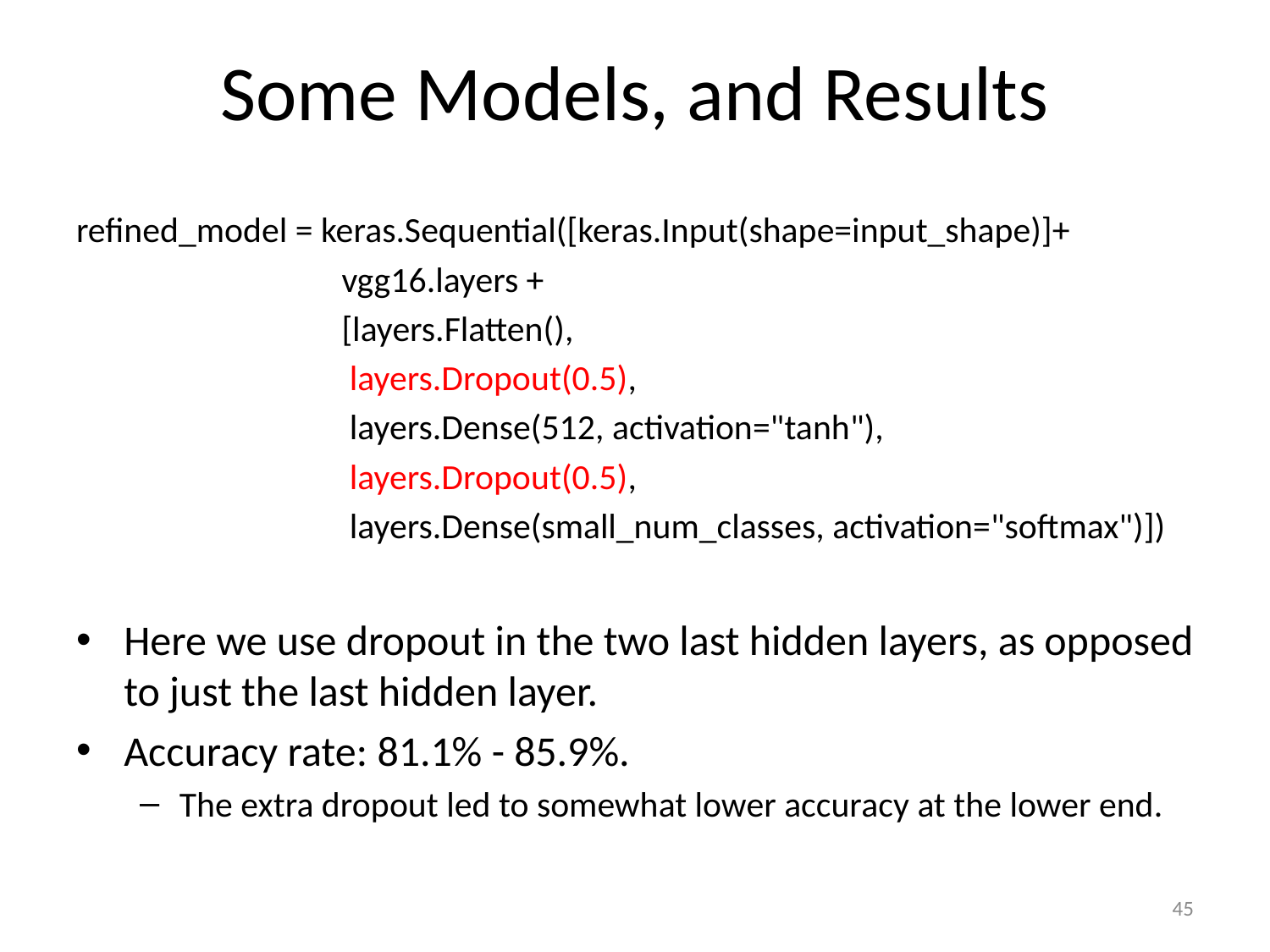

# Some Models, and Results
refined_model = keras.Sequential([keras.Input(shape=input_shape)]+
                                 vgg16.layers +
                                 [layers.Flatten(),
                                  layers.Dropout(0.5),
                                  layers.Dense(512, activation="tanh"),
                                  layers.Dropout(0.5),
                                  layers.Dense(small_num_classes, activation="softmax")])

Here we use dropout in the two last hidden layers, as opposed to just the last hidden layer.
Accuracy rate: 81.1% - 85.9%.
The extra dropout led to somewhat lower accuracy at the lower end.
45